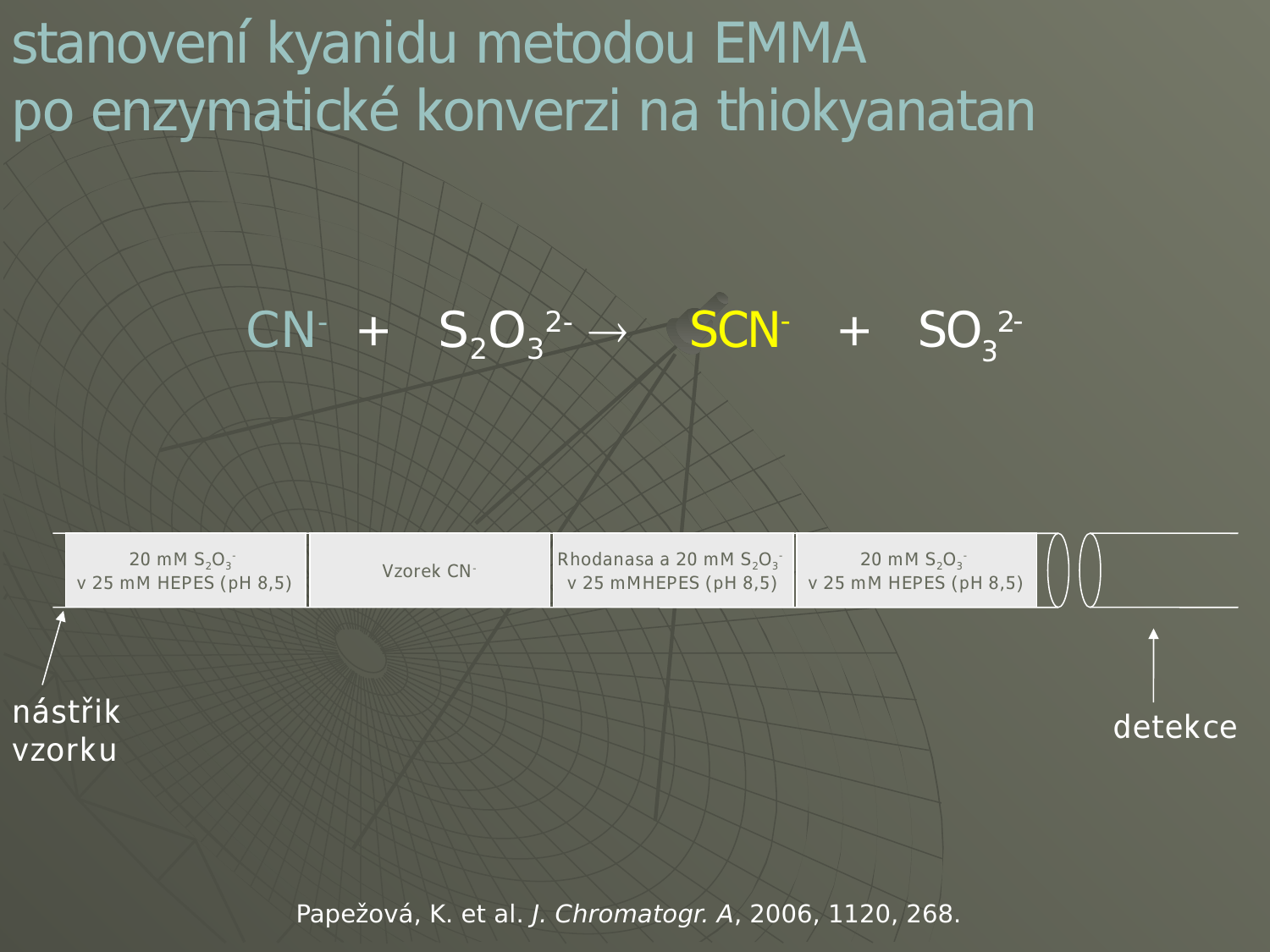

stanovení kyanidu metodou EMMA
po enzymatické konverzi na thiokyanatan
CN-   +   S2O32- →    SCN-   +   SO32-

20 mM S2O3-
v 25 mM HEPES (pH 8,5)
Vzorek CN-
Rhodanasa a 20 mM S2O3-
v 25 mMHEPES (pH 8,5)
20 mM S2O3-
v 25 mM HEPES (pH 8,5)

nástřik vzorku
detekce
Papežová, K. et al. J. Chromatogr. A, 2006, 1120, 268.